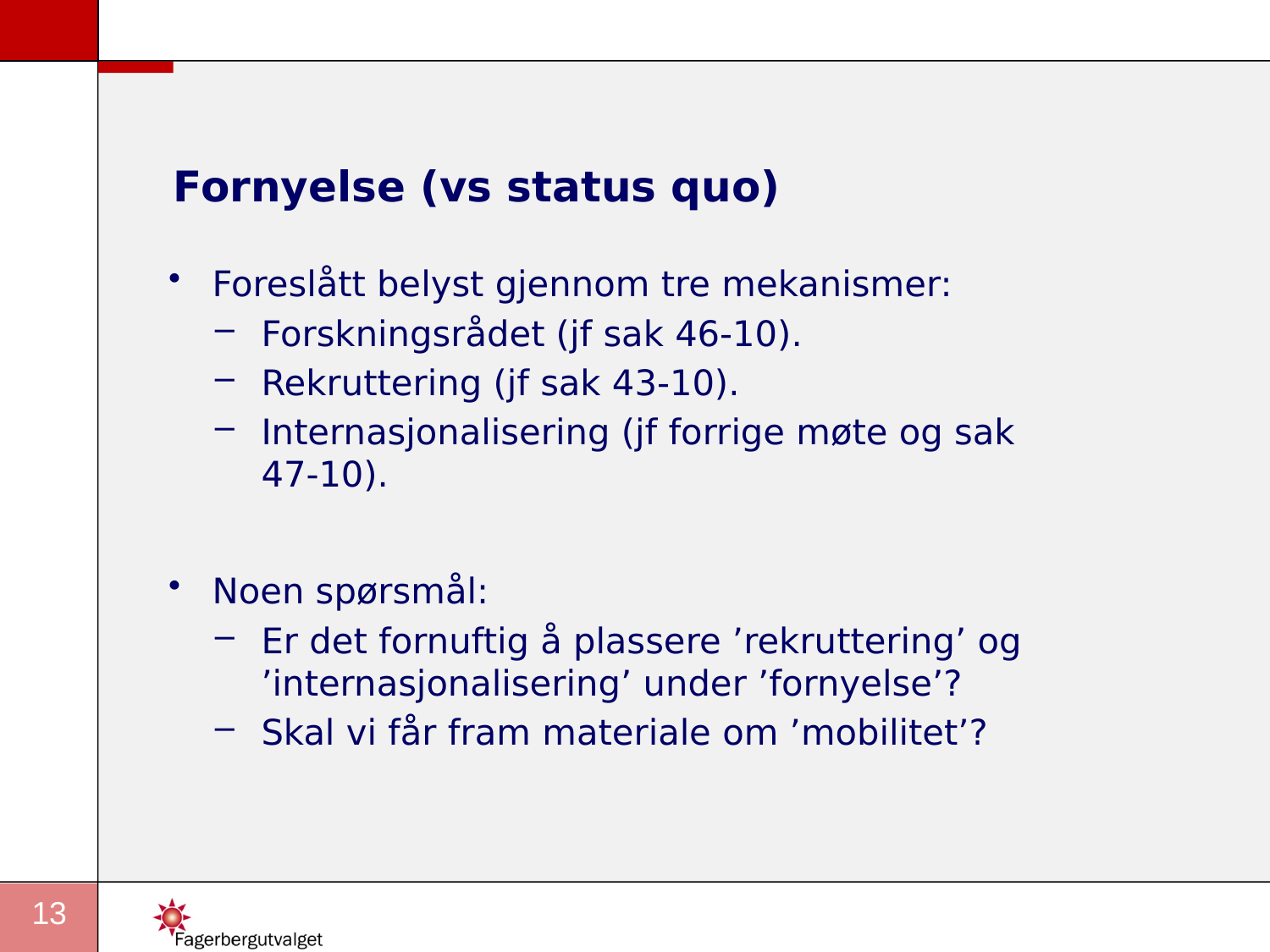

# Fornyelse (vs status quo)
Foreslått belyst gjennom tre mekanismer:
Forskningsrådet (jf sak 46-10).
Rekruttering (jf sak 43-10).
Internasjonalisering (jf forrige møte og sak 47-10).

Noen spørsmål:
Er det fornuftig å plassere ’rekruttering’ og ’internasjonalisering’ under ’fornyelse’?
Skal vi får fram materiale om ’mobilitet’?